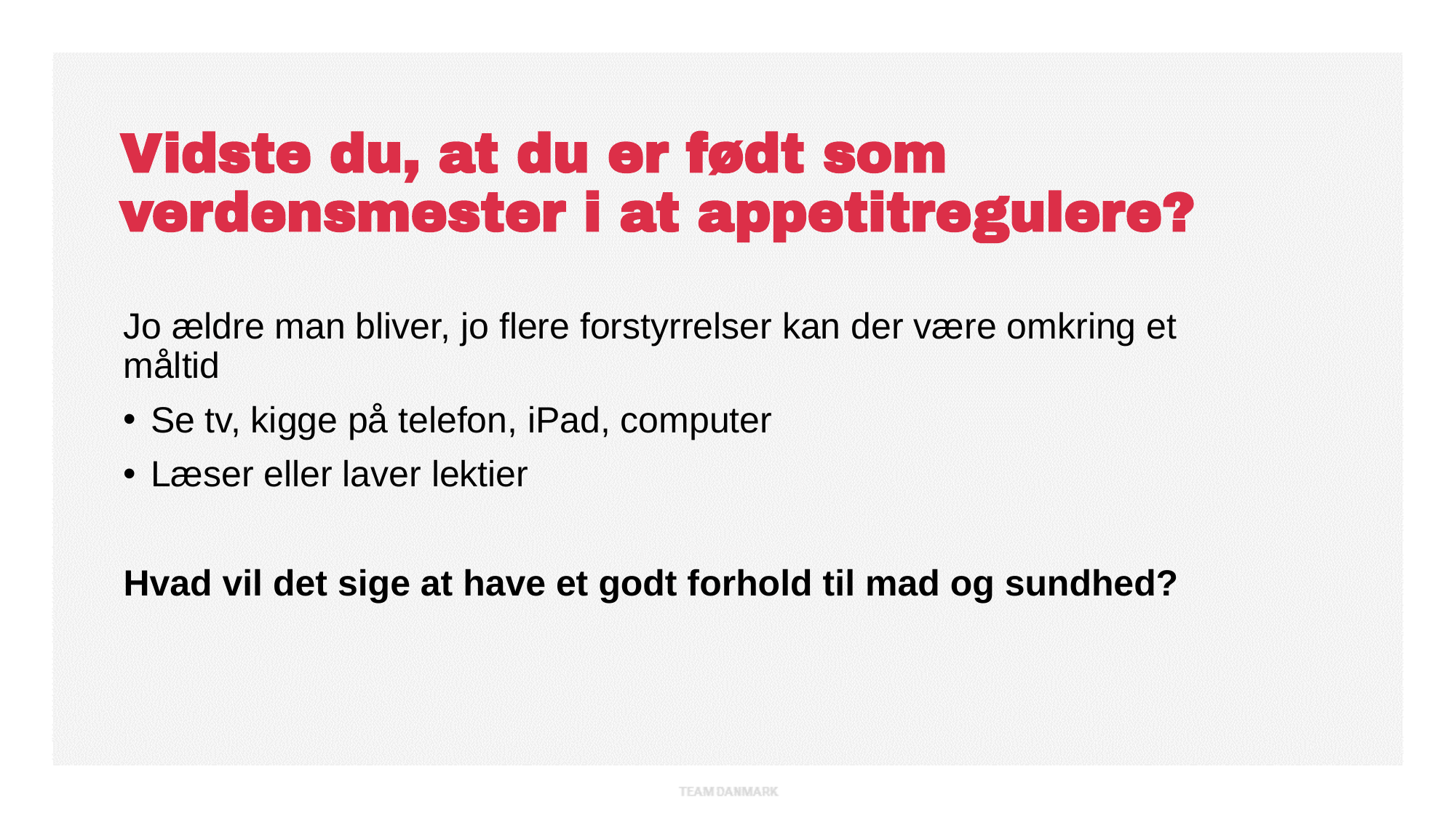

# Vidste du, at du er født som verdensmester i at appetitregulere?
Jo ældre man bliver, jo flere forstyrrelser kan der være omkring et måltid
Se tv, kigge på telefon, iPad, computer
Læser eller laver lektier

Hvad vil det sige at have et godt forhold til mad og sundhed?